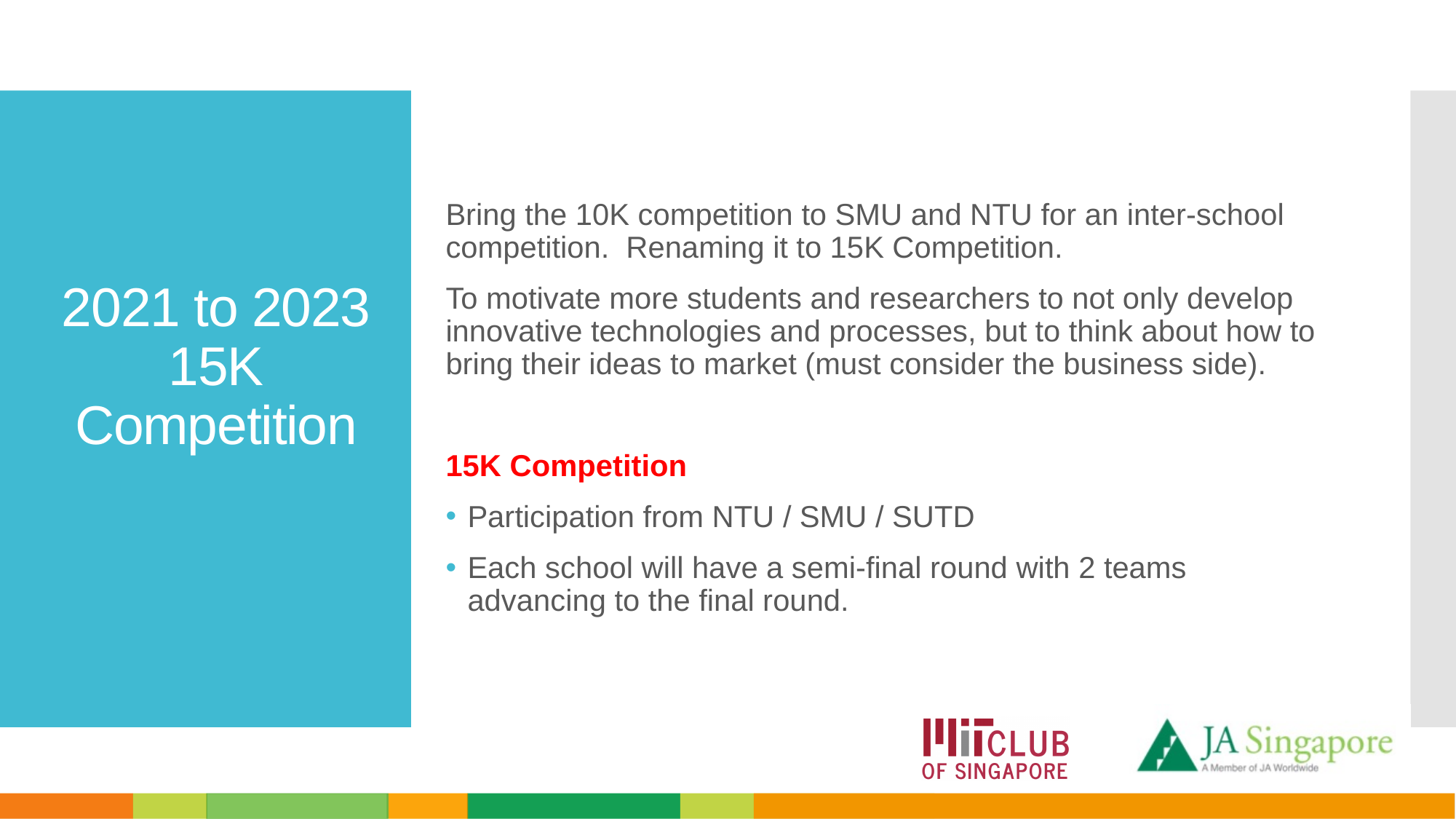

# 2021 to 2023 15K Competition
Bring the 10K competition to SMU and NTU for an inter-school competition.  Renaming it to 15K Competition.
To motivate more students and researchers to not only develop innovative technologies and processes, but to think about how to bring their ideas to market (must consider the business side).

15K Competition
Participation from NTU / SMU / SUTD
Each school will have a semi-final round with 2 teams advancing to the final round.